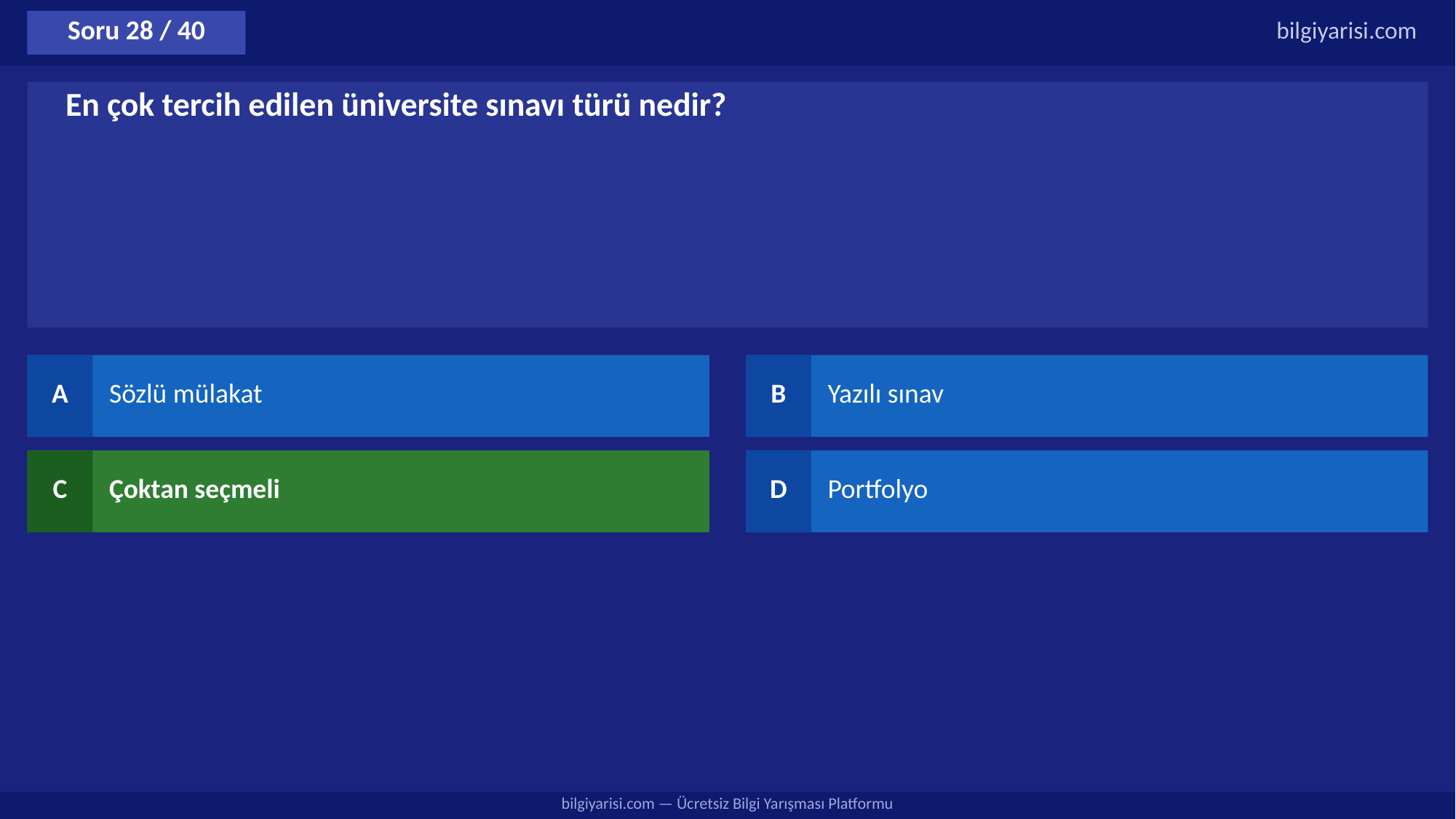

Soru 28 / 40
bilgiyarisi.com

En çok tercih edilen üniversite sınavı türü nedir?

A
Sözlü mülakat

B
Yazılı sınav

C
Çoktan seçmeli

D
Portfolyo
bilgiyarisi.com — Ücretsiz Bilgi Yarışması Platformu